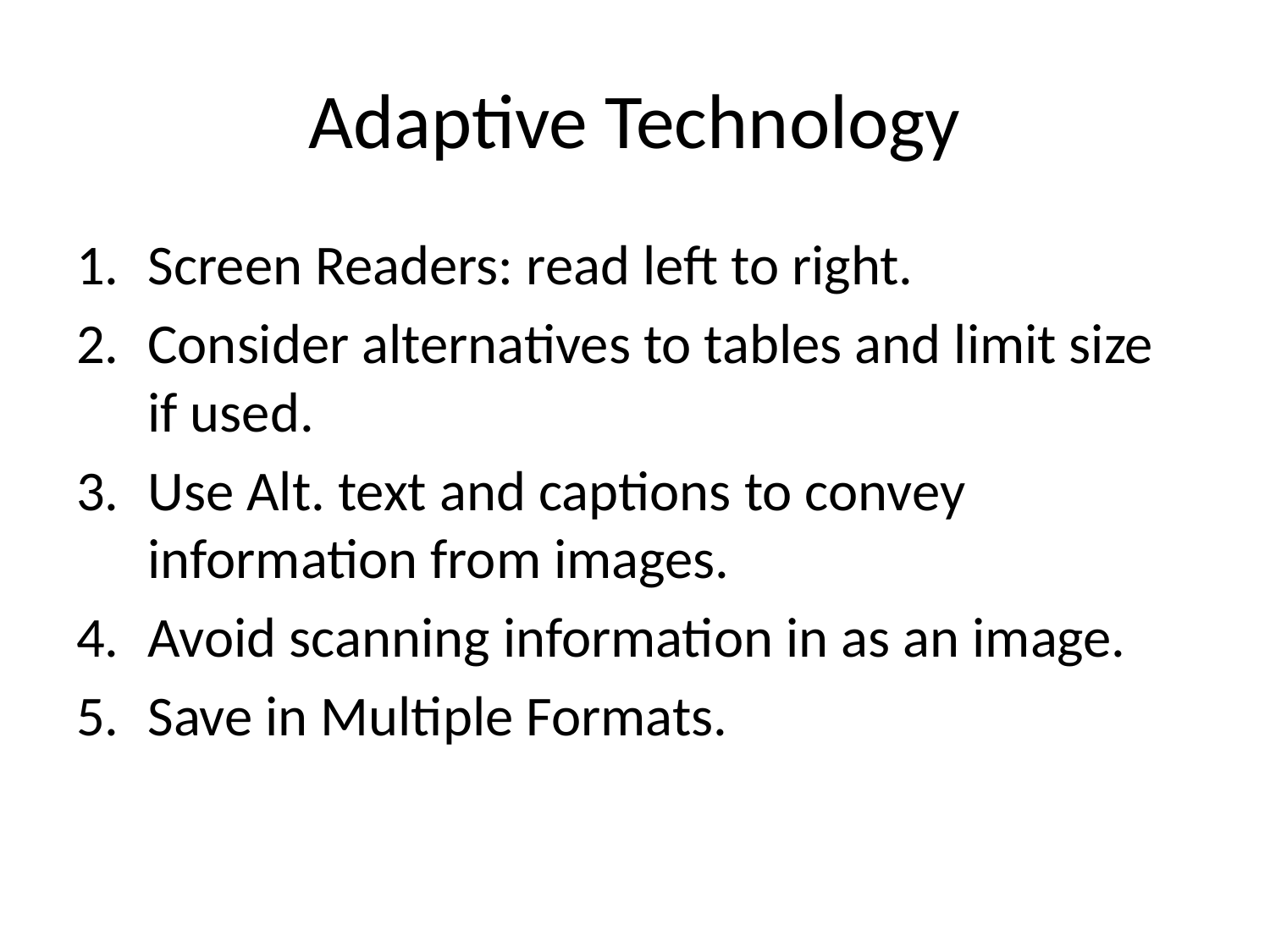

# Adaptive Technology
Screen Readers: read left to right.
Consider alternatives to tables and limit size if used.
Use Alt. text and captions to convey information from images.
Avoid scanning information in as an image.
Save in Multiple Formats.